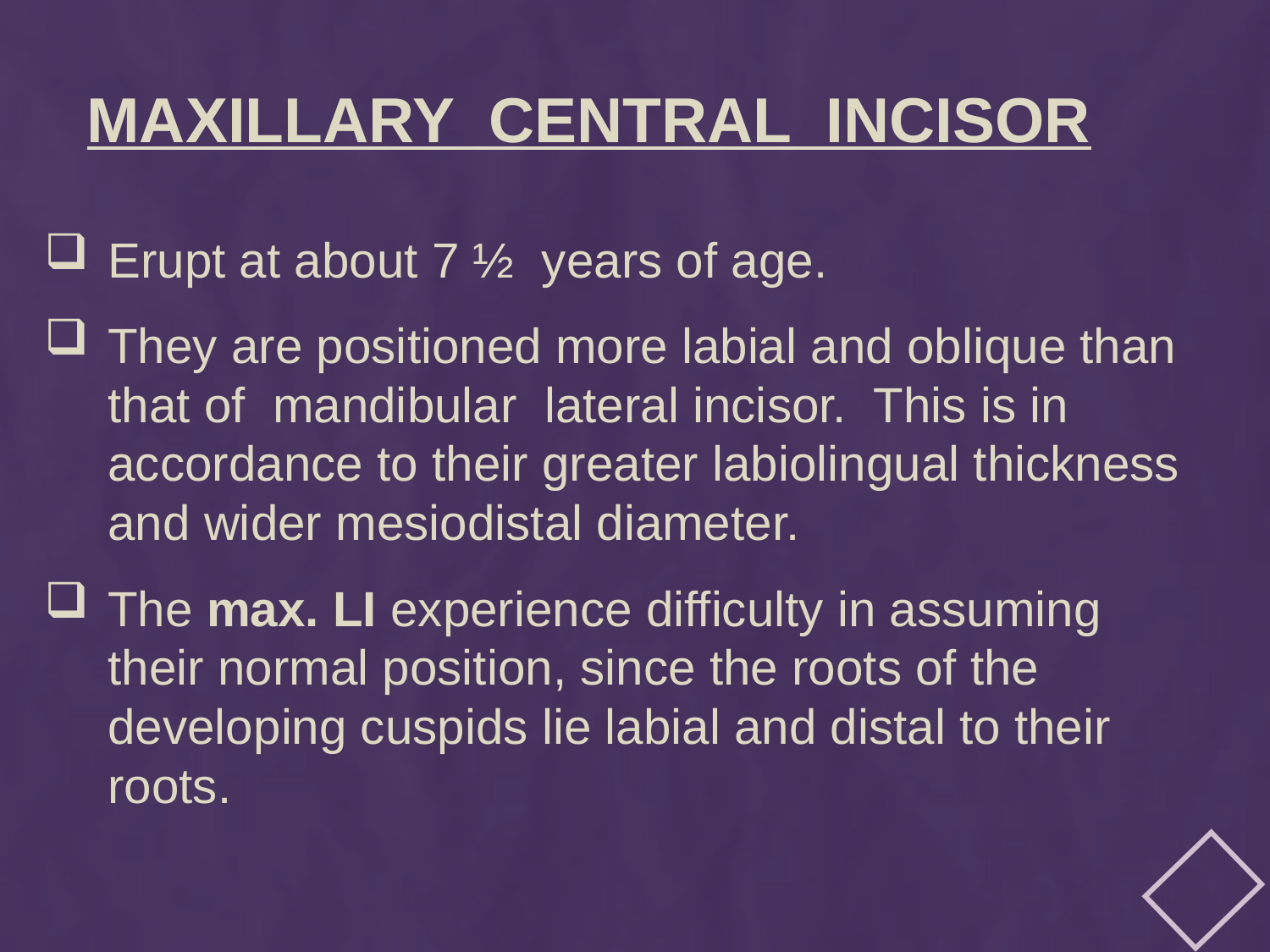

# Maxillary  central  incisor
Erupt at about 7 ½  years of age.
They are positioned more labial and oblique than that of  mandibular  lateral incisor.  This is in accordance to their greater labiolingual thickness and wider mesiodistal diameter.
The max. LI experience difficulty in assuming their normal position, since the roots of the developing cuspids lie labial and distal to their roots.